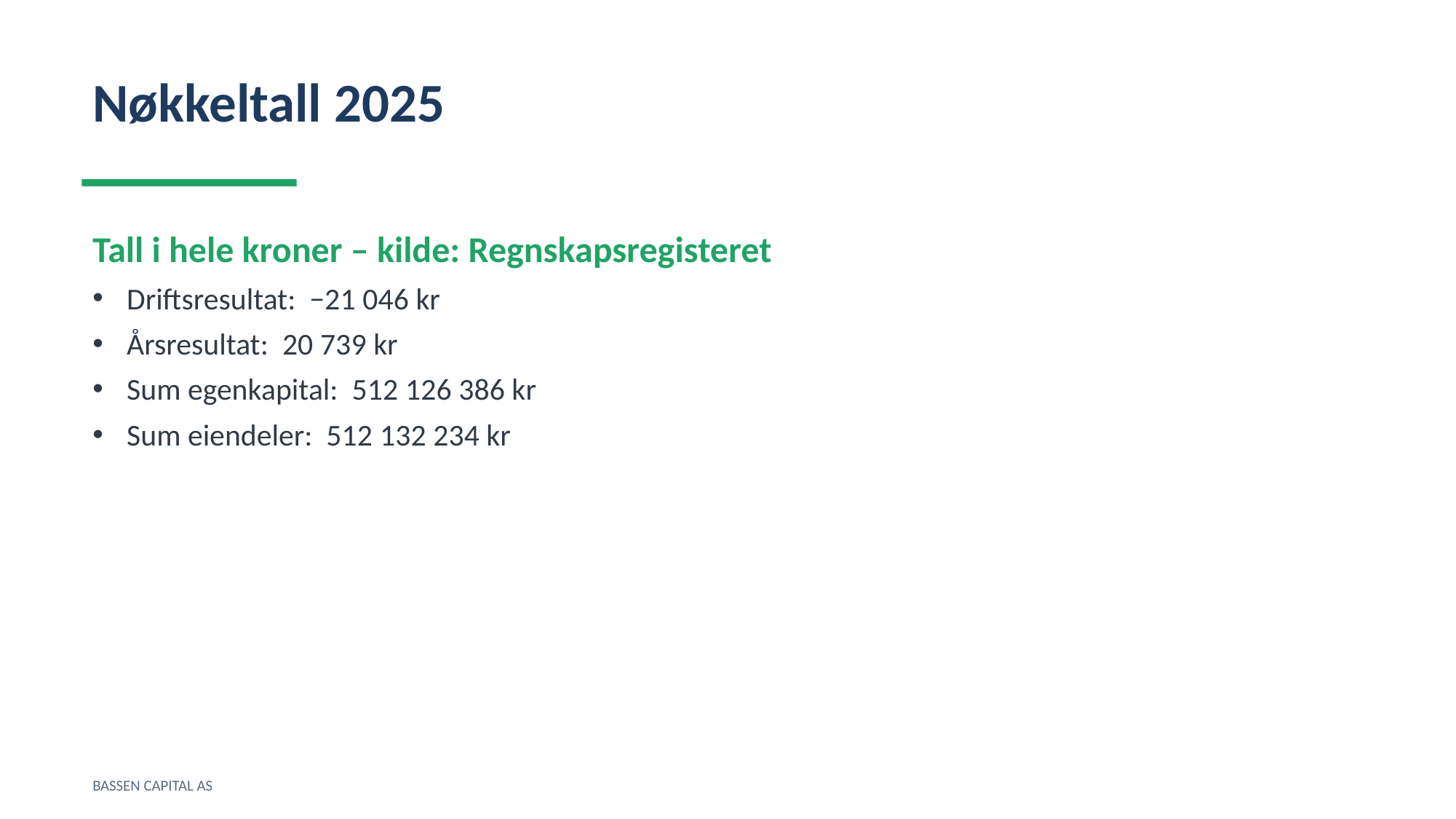

Nøkkeltall 2025

Tall i hele kroner – kilde: Regnskapsregisteret
Driftsresultat:  −21 046 kr
Årsresultat:  20 739 kr
Sum egenkapital:  512 126 386 kr
Sum eiendeler:  512 132 234 kr
BASSEN CAPITAL AS